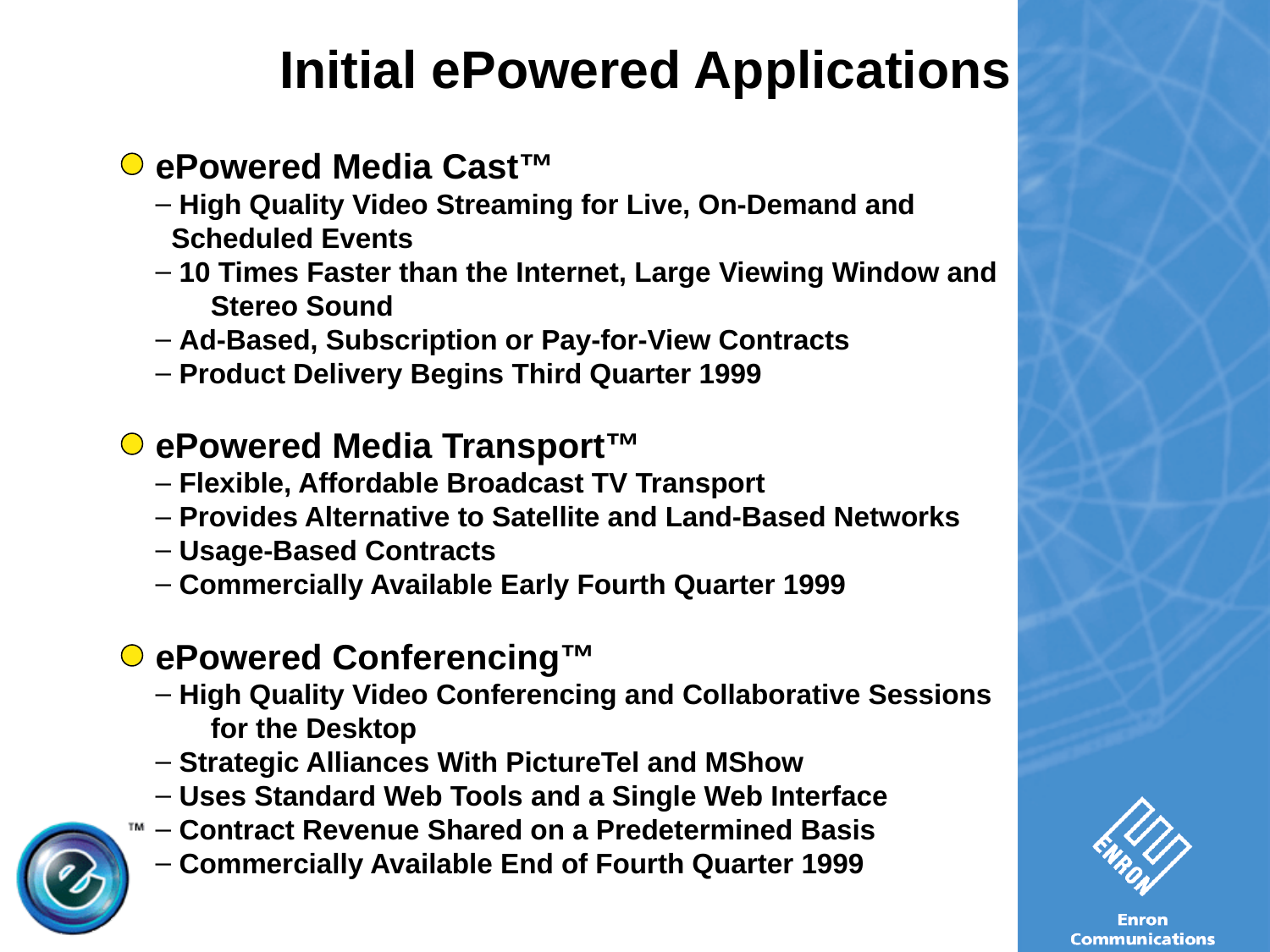

Initial ePowered Applications
ePowered Media Cast™
 High Quality Video Streaming for Live, On-Demand and 	Scheduled Events
 10 Times Faster than the Internet, Large Viewing Window and 	Stereo Sound
 Ad-Based, Subscription or Pay-for-View Contracts
 Product Delivery Begins Third Quarter 1999

ePowered Media Transport™
 Flexible, Affordable Broadcast TV Transport
 Provides Alternative to Satellite and Land-Based Networks
 Usage-Based Contracts
 Commercially Available Early Fourth Quarter 1999

ePowered Conferencing™
 High Quality Video Conferencing and Collaborative Sessions 	for the Desktop
 Strategic Alliances With PictureTel and MShow
 Uses Standard Web Tools and a Single Web Interface
 Contract Revenue Shared on a Predetermined Basis
 Commercially Available End of Fourth Quarter 1999